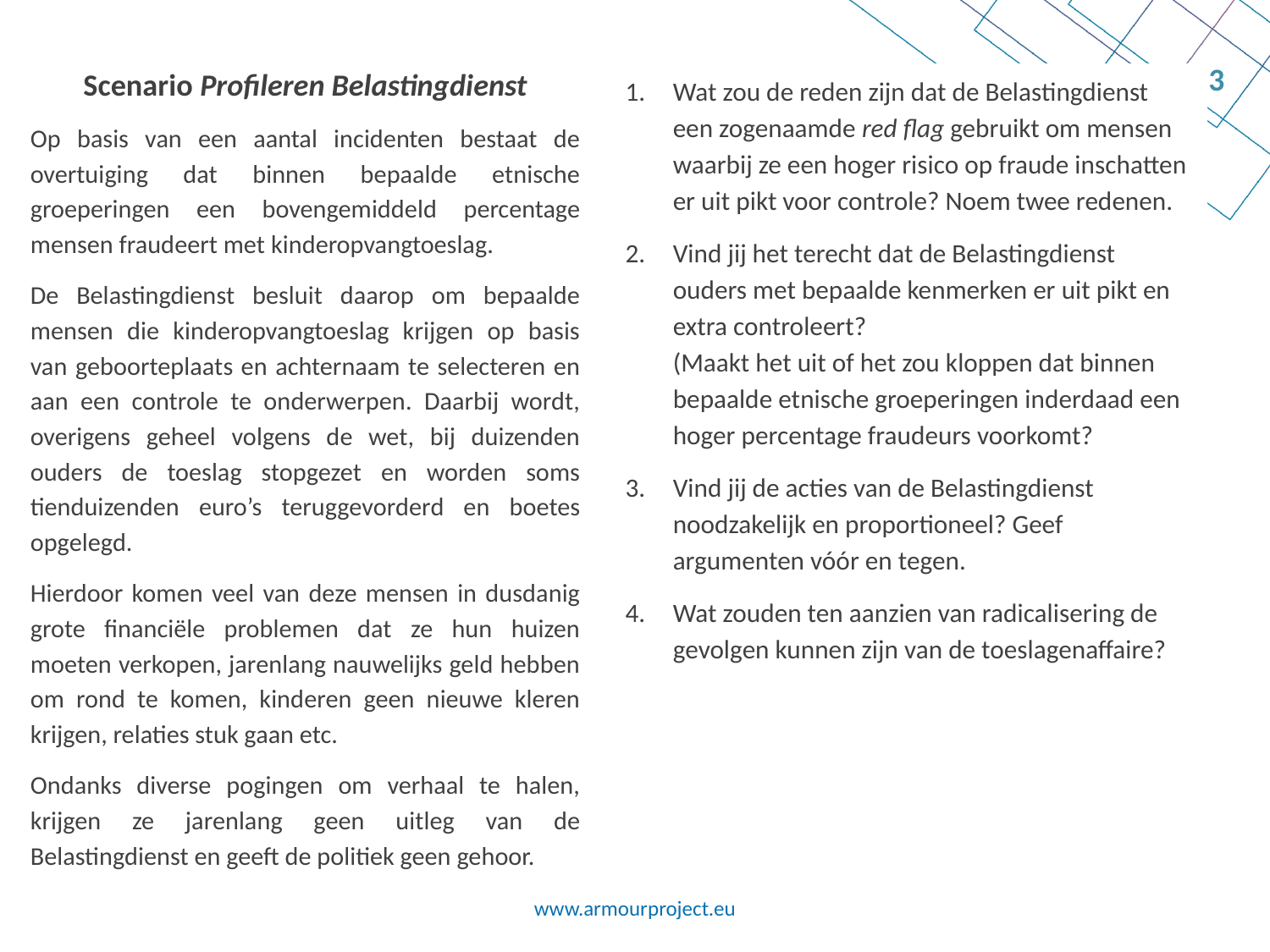

Scenario Profileren Belastingdienst
Op basis van een aantal incidenten bestaat de overtuiging dat binnen bepaalde etnische groeperingen een bovengemiddeld percentage mensen fraudeert met kinderopvangtoeslag.
De Belastingdienst besluit daarop om bepaalde mensen die kinderopvangtoeslag krijgen op basis van geboorteplaats en achternaam te selecteren en aan een controle te onderwerpen. Daarbij wordt, overigens geheel volgens de wet, bij duizenden ouders de toeslag stopgezet en worden soms tienduizenden euro’s teruggevorderd en boetes opgelegd.
Hierdoor komen veel van deze mensen in dusdanig grote financiële problemen dat ze hun huizen moeten verkopen, jarenlang nauwelijks geld hebben om rond te komen, kinderen geen nieuwe kleren krijgen, relaties stuk gaan etc.
Ondanks diverse pogingen om verhaal te halen, krijgen ze jarenlang geen uitleg van de Belastingdienst en geeft de politiek geen gehoor.
3
Wat zou de reden zijn dat de Belastingdienst een zogenaamde red flag gebruikt om mensen waarbij ze een hoger risico op fraude inschatten er uit pikt voor controle? Noem twee redenen.
Vind jij het terecht dat de Belastingdienst ouders met bepaalde kenmerken er uit pikt en extra controleert?
(Maakt het uit of het zou kloppen dat binnen bepaalde etnische groeperingen inderdaad een hoger percentage fraudeurs voorkomt?
Vind jij de acties van de Belastingdienst noodzakelijk en proportioneel? Geef argumenten vóór en tegen.
Wat zouden ten aanzien van radicalisering de gevolgen kunnen zijn van de toeslagenaffaire?

www.armourproject.eu